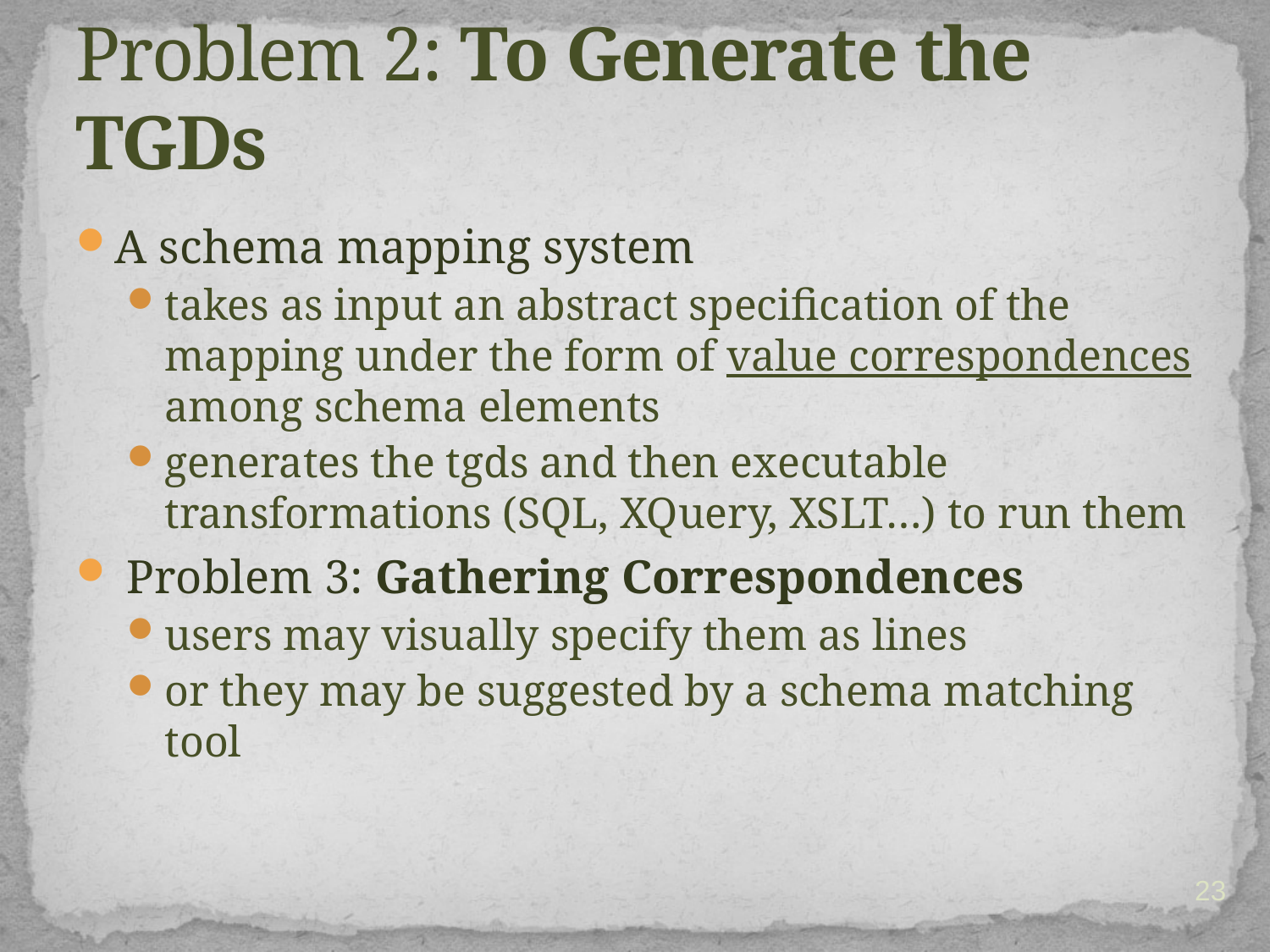

# Problem 2: To Generate the TGDs
A schema mapping system
takes as input an abstract specification of the mapping under the form of value correspondences among schema elements
generates the tgds and then executable transformations (SQL, XQuery, XSLT…) to run them
 Problem 3: Gathering Correspondences
users may visually specify them as lines
or they may be suggested by a schema matching tool
23